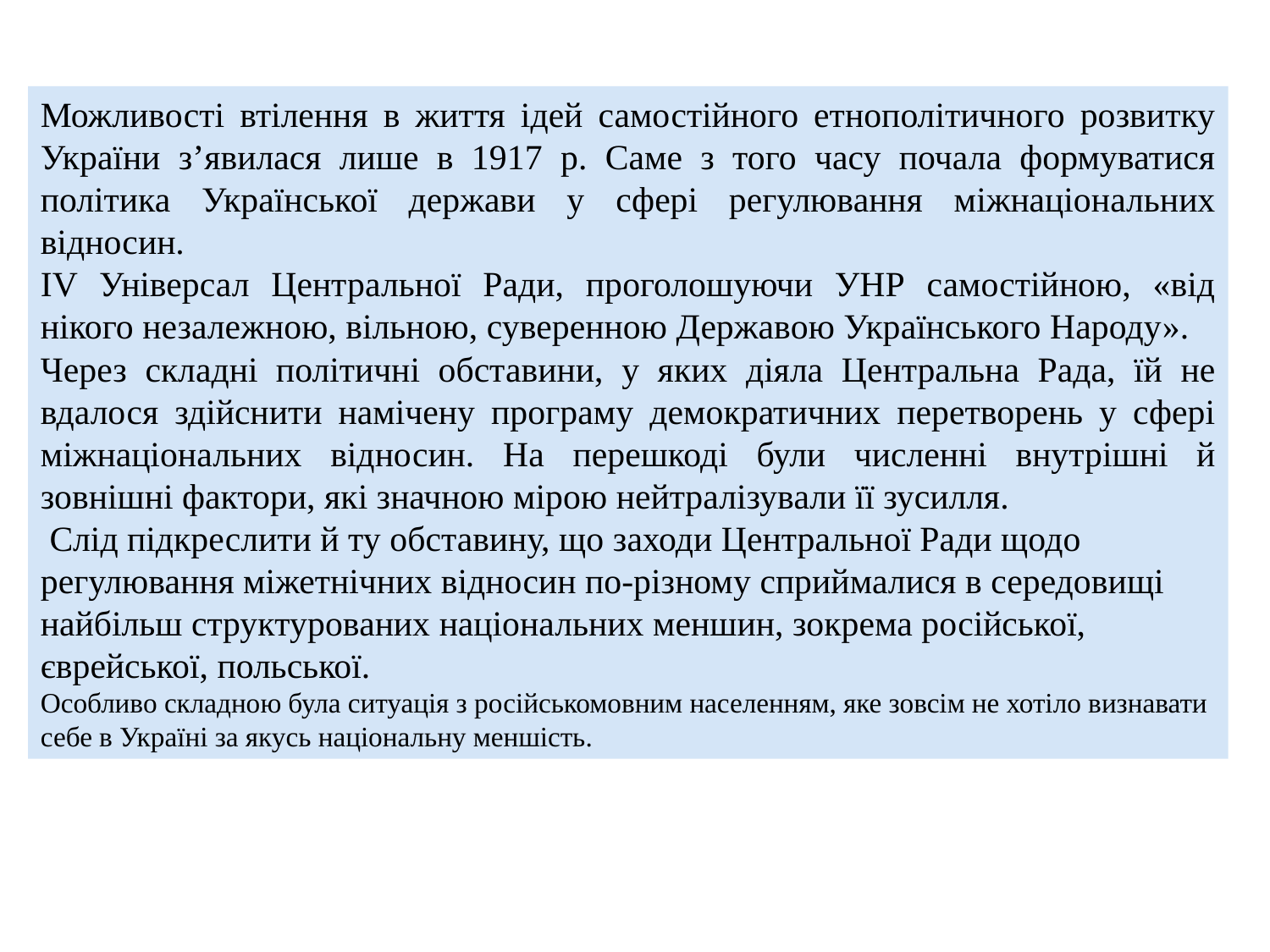

Етнонаціональна політика в УНР.
Можливості втілення в життя ідей самостійного етнополітичного розвитку України з’явилася лише в 1917 р. Саме з того часу почала формуватися політика Української держави у сфері регулювання міжнаціональних відносин.
IV Універсал Центральної Ради, проголошуючи УНР самостійною, «від нікого незалежною, вільною, суверенною Державою Українського Народу».
Через складні політичні обставини, у яких діяла Центральна Рада, їй не вдалося здійснити намічену програму демократичних перетворень у сфері міжнаціональних відносин. На перешкоді були численні внутрішні й зовнішні фактори, які значною мірою нейтралізували її зусилля.
 Слід підкреслити й ту обставину, що заходи Центральної Ради щодо регулювання міжетнічних відносин по-різному сприймалися в середовищі найбільш структурованих національних меншин, зокрема російської, єврейської, польської.
Особливо складною була ситуація з російськомовним населенням, яке зовсім не хотіло визнавати себе в Україні за якусь національну меншість.